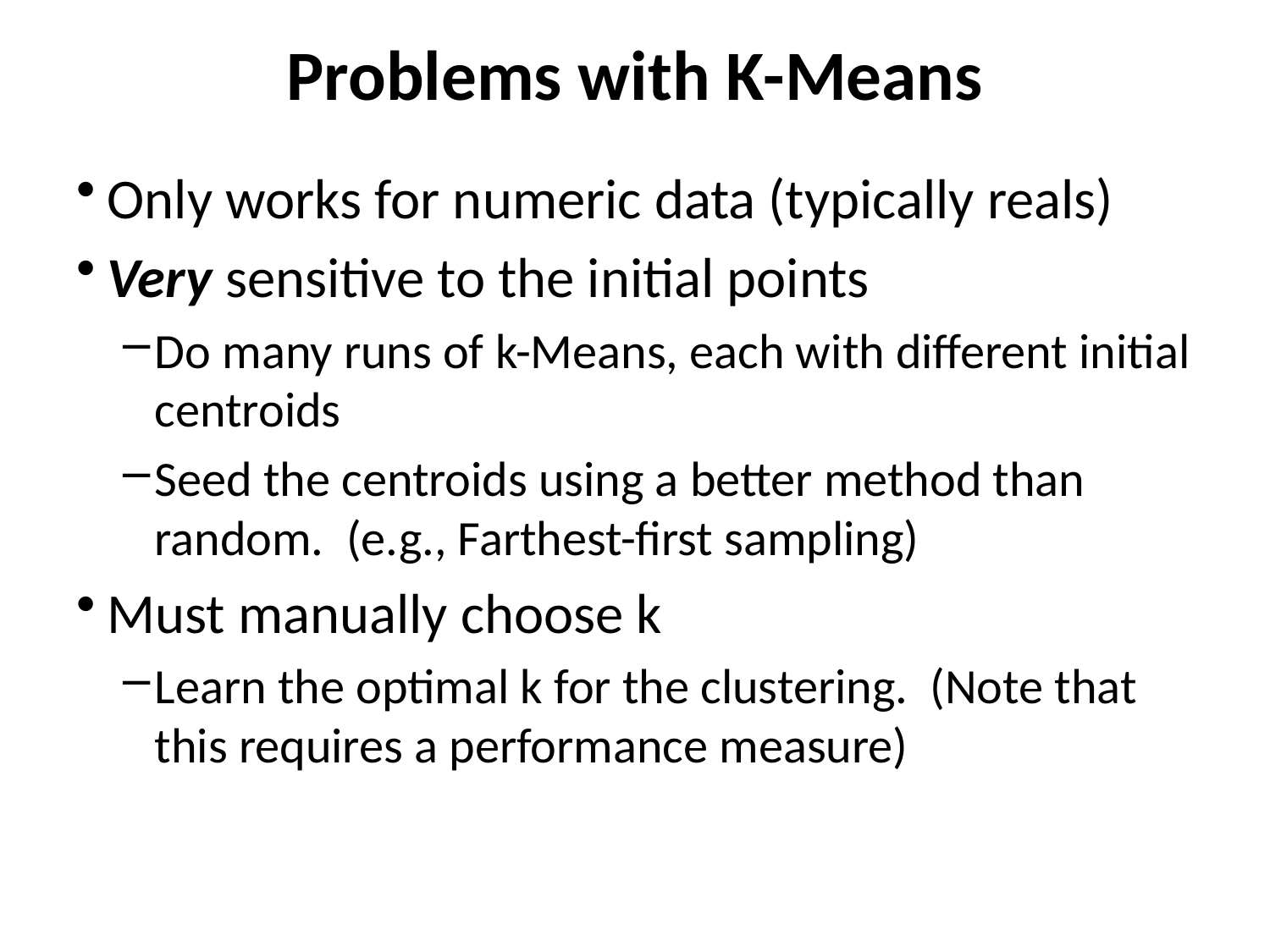

# Problems with K-Means
Only works for numeric data (typically reals)
Very sensitive to the initial points
Do many runs of k-Means, each with different initial centroids
Seed the centroids using a better method than random.  (e.g., Farthest-first sampling)
Must manually choose k
Learn the optimal k for the clustering.  (Note that this requires a performance measure)